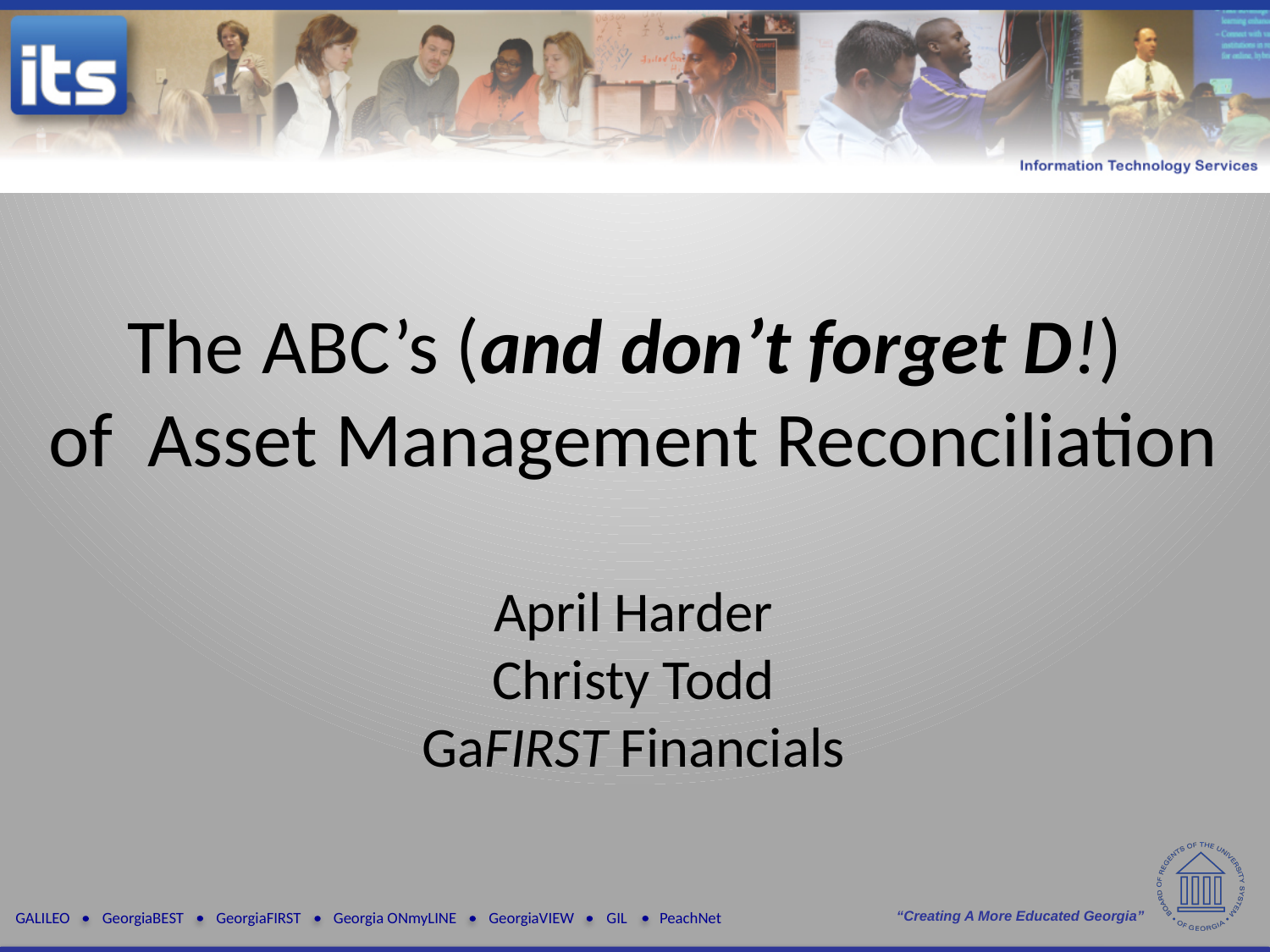

# The ABC’s (and don’t forget D!) of  Asset Management Reconciliation April Harder Christy Todd GaFIRST Financials